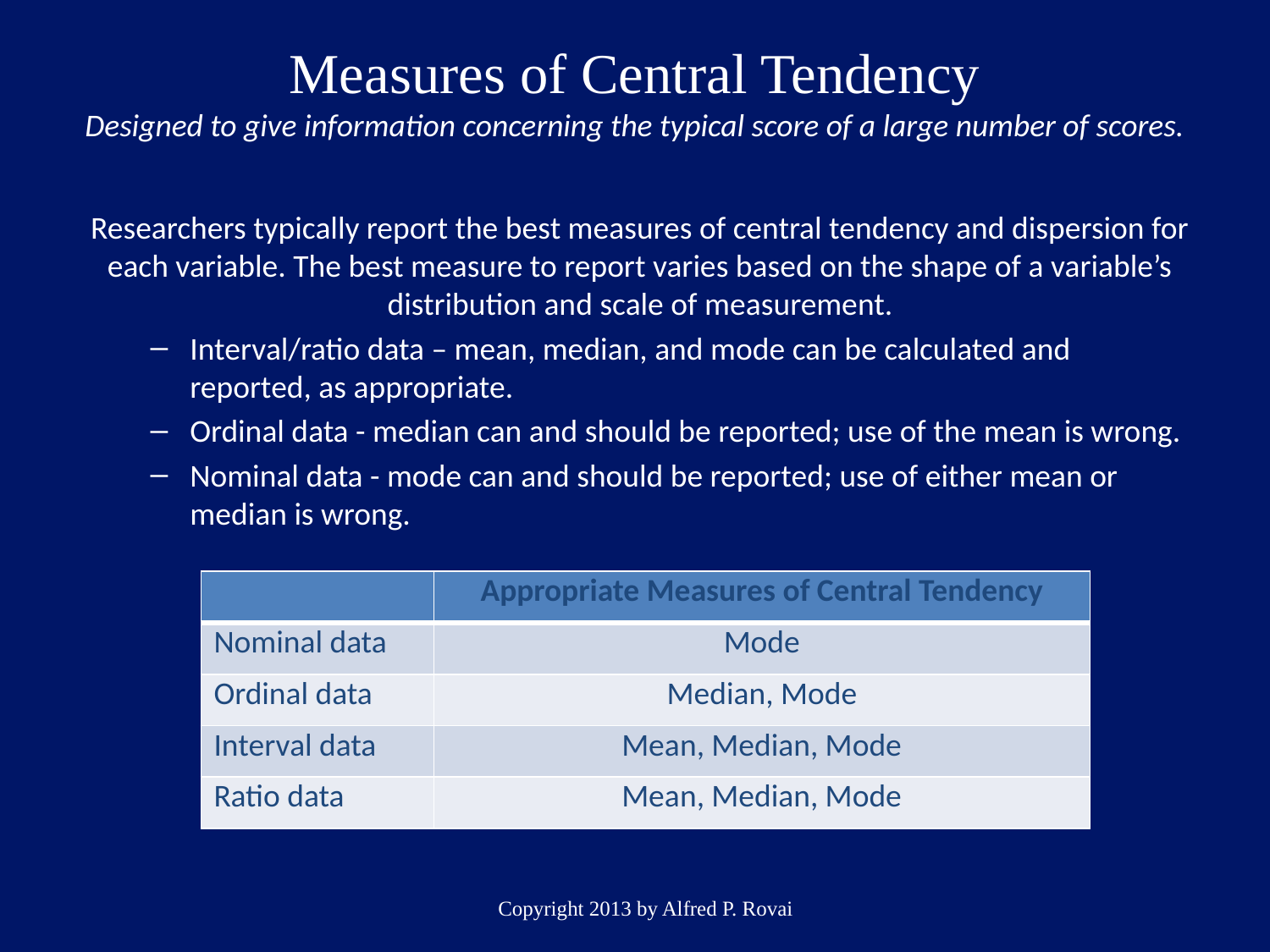

# Measures of Central Tendency Designed to give information concerning the typical score of a large number of scores.
Researchers typically report the best measures of central tendency and dispersion for each variable. The best measure to report varies based on the shape of a variable’s distribution and scale of measurement.
Interval/ratio data – mean, median, and mode can be calculated and reported, as appropriate.
Ordinal data - median can and should be reported; use of the mean is wrong.
Nominal data - mode can and should be reported; use of either mean or median is wrong.

|  | Appropriate Measures of Central Tendency |
| --- | --- |
| Nominal data | Mode |
| Ordinal data | Median, Mode |
| Interval data | Mean, Median, Mode |
| Ratio data | Mean, Median, Mode |
Copyright 2013 by Alfred P. Rovai